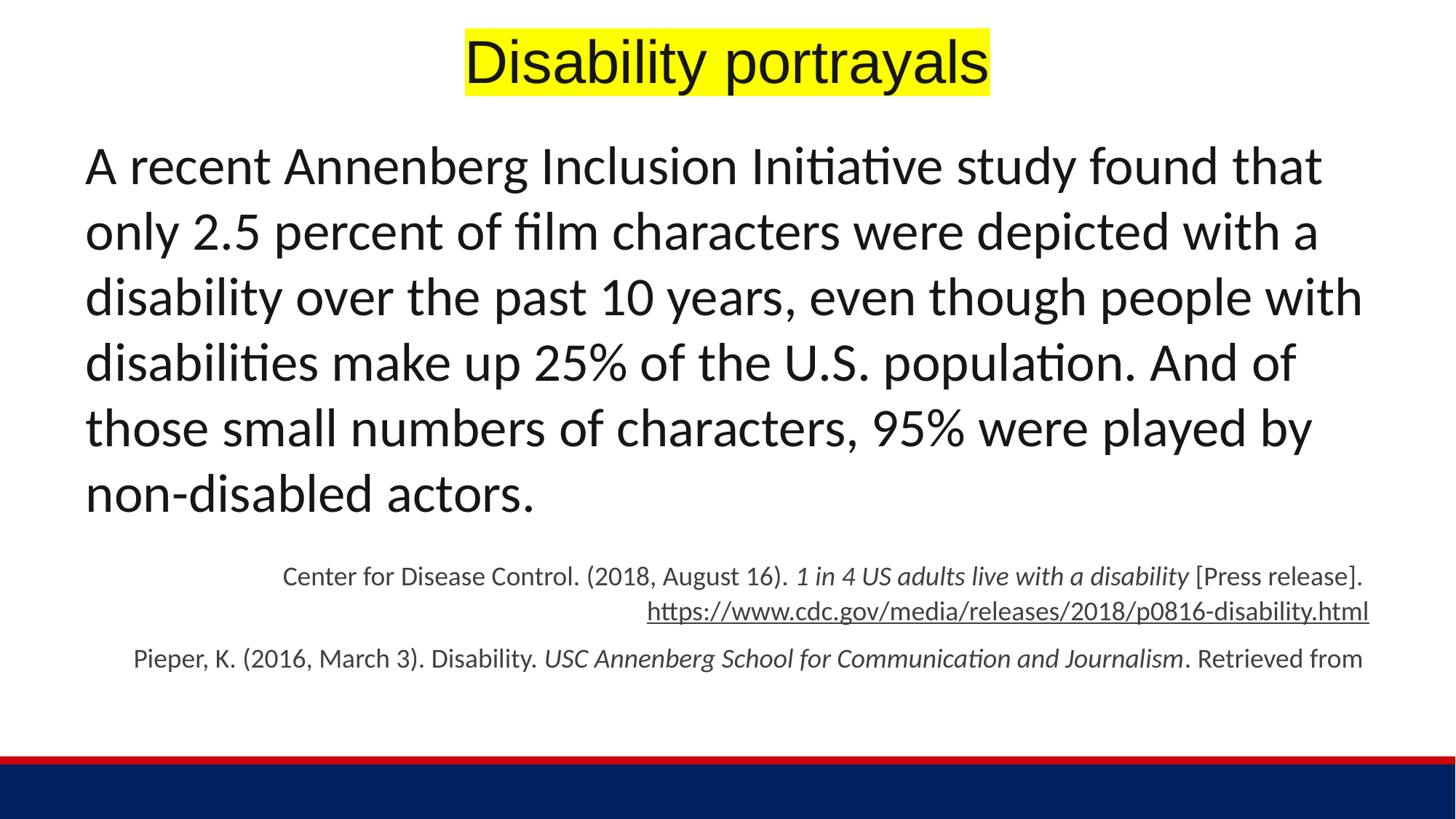

Disability portrayals
A recent Annenberg Inclusion Initiative study found that only 2.5 percent of film characters were depicted with a disability over the past 10 years, even though people with disabilities make up 25% of the U.S. population. And of those small numbers of characters, 95% were played by non-disabled actors.

Center for Disease Control. (2018, August 16). 1 in 4 US adults live with a disability [Press release]. https://www.cdc.gov/media/releases/2018/p0816-disability.html
Pieper, K. (2016, March 3). Disability. USC Annenberg School for Communication and Journalism. Retrieved from https://annenberg.usc.edu/research/annenberg-inclusion-initiative/research/disability.